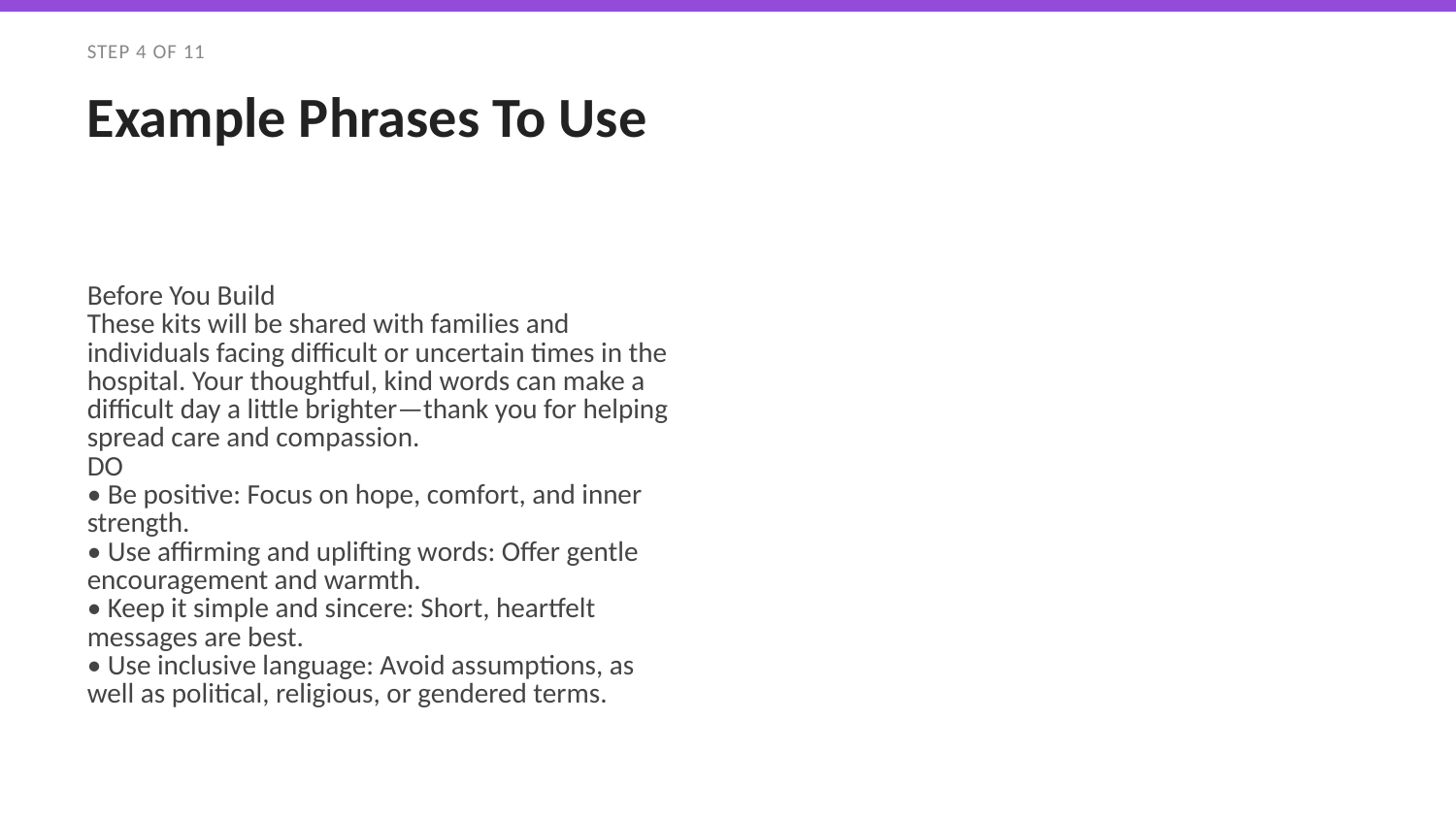

STEP 4 OF 11
Example Phrases To Use
Before You Build
These kits will be shared with families and individuals facing difficult or uncertain times in the hospital. Your thoughtful, kind words can make a difficult day a little brighter—thank you for helping spread care and compassion.
DO
• Be positive: Focus on hope, comfort, and inner strength.
• Use affirming and uplifting words: Offer gentle encouragement and warmth.
• Keep it simple and sincere: Short, heartfelt messages are best.
• Use inclusive language: Avoid assumptions, as well as political, religious, or gendered terms.